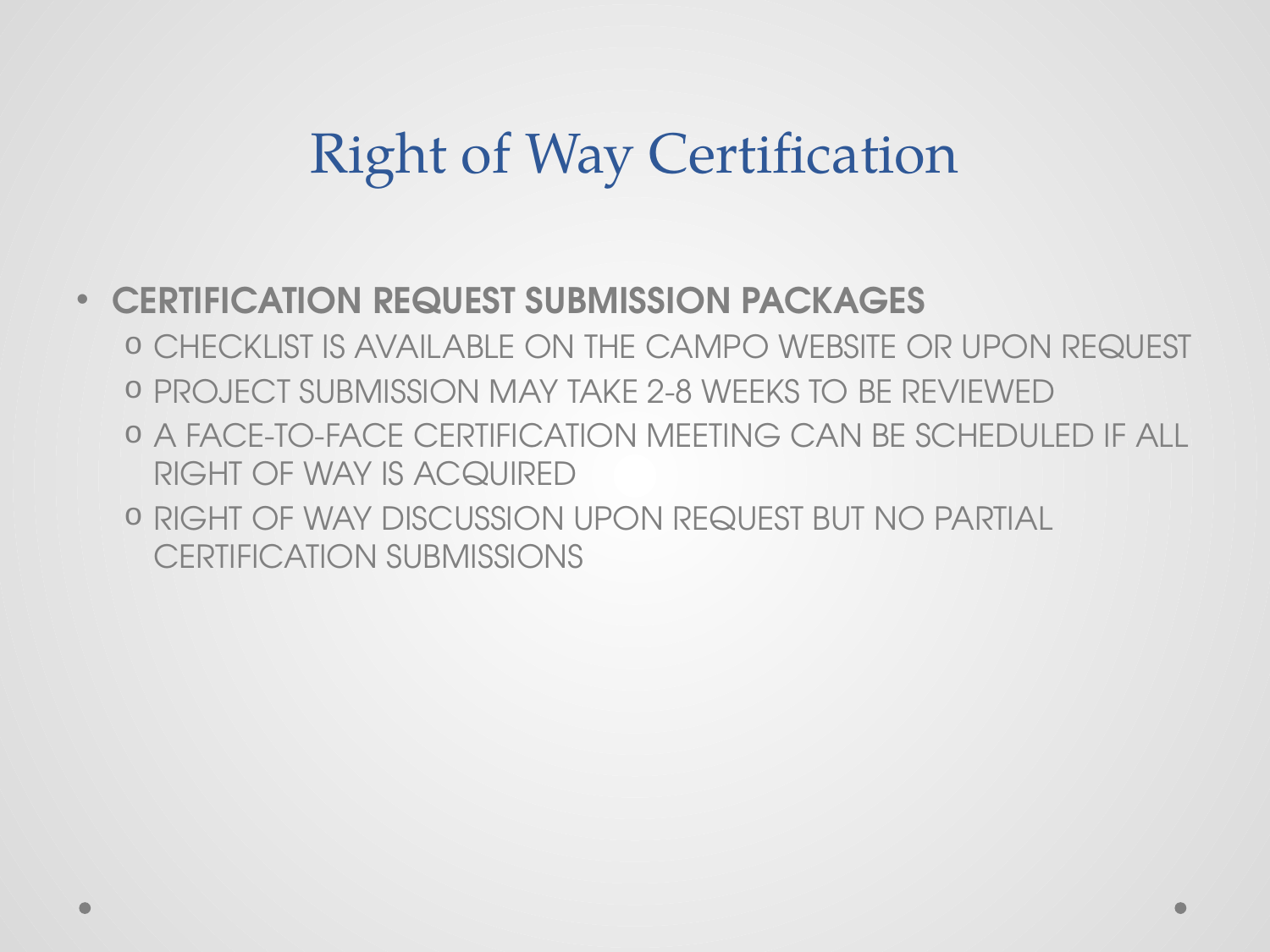

# Right of Way Certification

CERTIFICATION REQUEST SUBMISSION PACKAGES
CHECKLIST IS AVAILABLE ON THE CAMPO WEBSITE OR UPON REQUEST
PROJECT SUBMISSION MAY TAKE 2-8 WEEKS TO BE REVIEWED
A FACE-TO-FACE CERTIFICATION MEETING CAN BE SCHEDULED IF ALL RIGHT OF WAY IS ACQUIRED
RIGHT OF WAY DISCUSSION UPON REQUEST BUT NO PARTIAL CERTIFICATION SUBMISSIONS